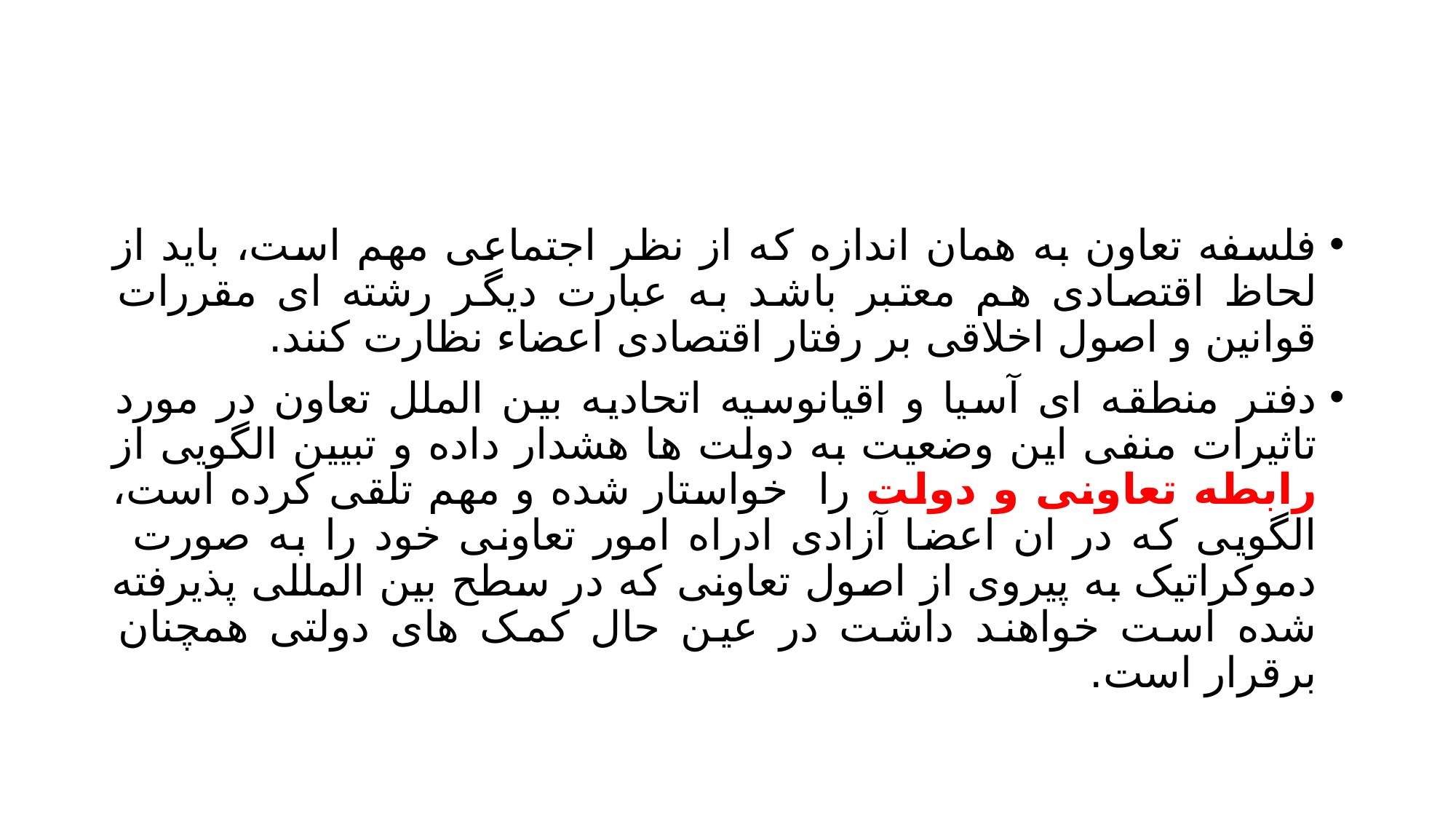

#
فلسفه تعاون به همان اندازه که از نظر اجتماعی مهم است، باید از لحاظ اقتصادی هم معتبر باشد به عبارت دیگر رشته ای مقررات قوانین و اصول اخلاقی بر رفتار اقتصادی اعضاء نظارت کنند.
دفتر منطقه ای آسیا و اقیانوسیه اتحادیه بین الملل تعاون در مورد تاثیرات منفی این وضعیت به دولت ها هشدار داده و تبیین الگویی از رابطه تعاونی و دولت را  خواستار شده و مهم تلقی کرده است، الگویی که در ان اعضا آزادی ادراه امور تعاونی خود را به صورت  دموکراتیک به پیروی از اصول تعاونی که در سطح بین المللی پذیرفته شده است خواهند داشت در عین حال کمک های دولتی همچنان برقرار است.